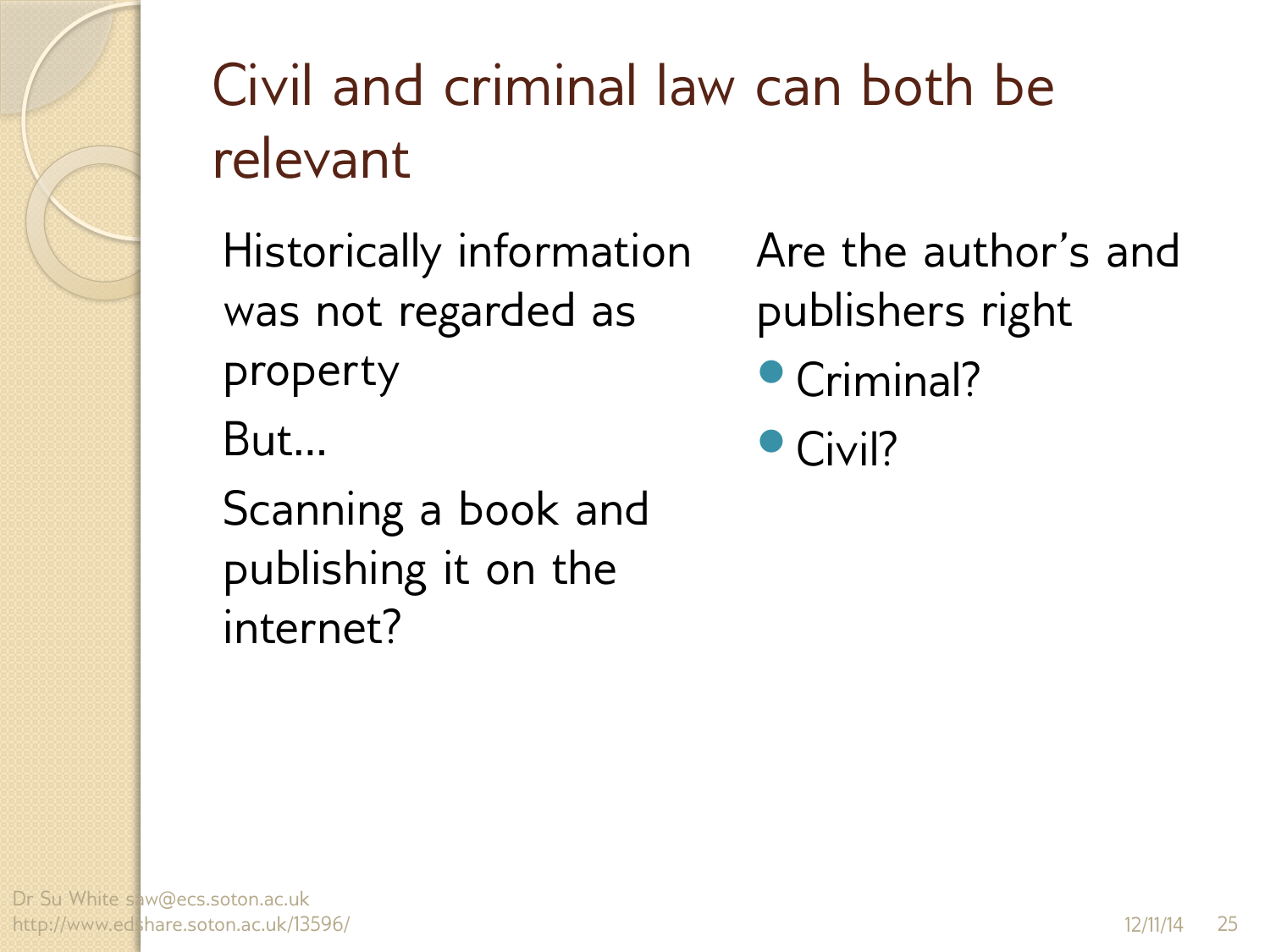

# Civil and criminal law can both be relevant
Historically information was not regarded as property
But…
Scanning a book and publishing it on the internet?

Are the author’s and publishers right
Criminal?
Civil?
Dr Su White saw@ecs.soton.ac.uk  http://www.edshare.soton.ac.uk/13596/
25
12/11/14